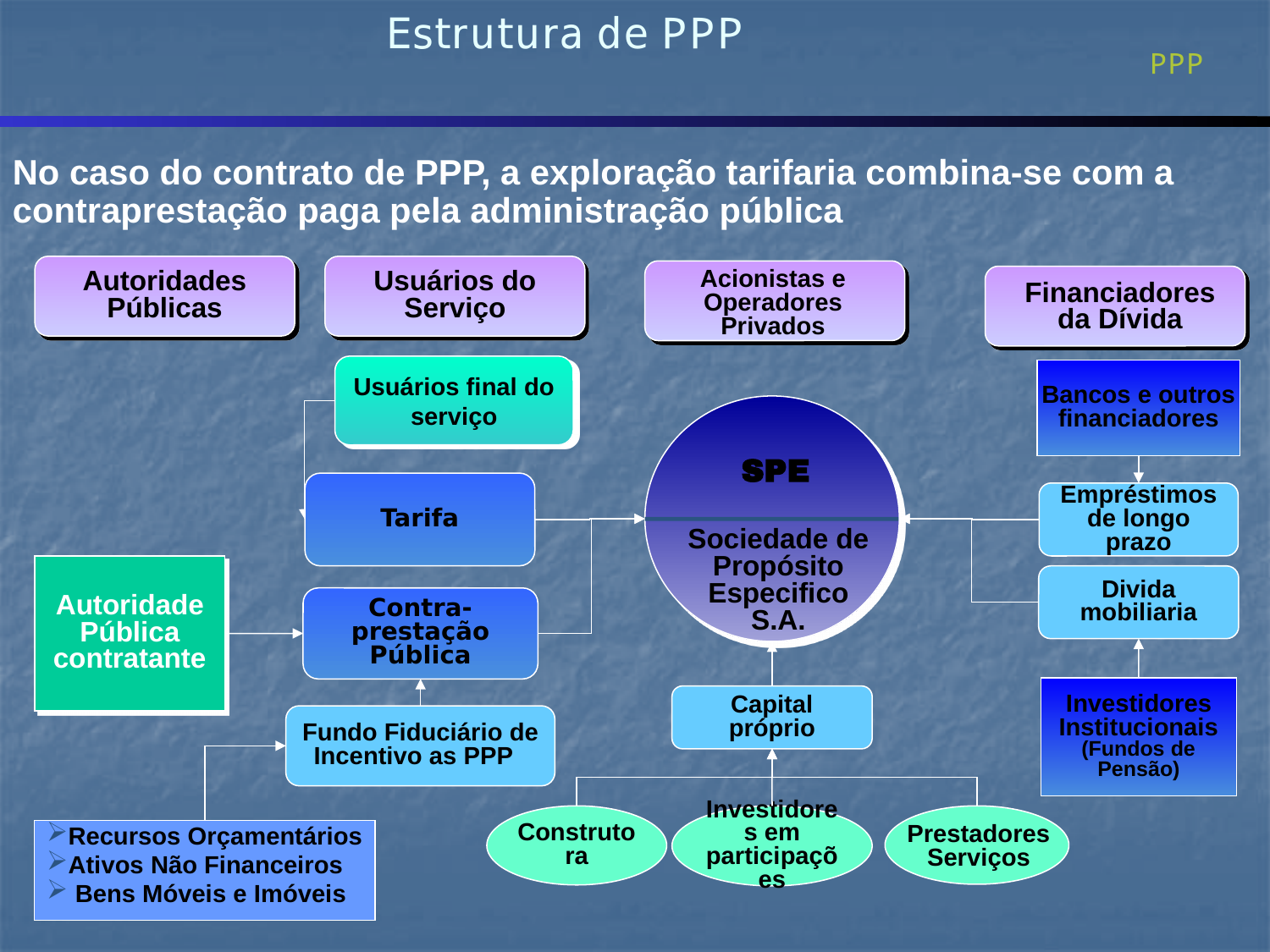

Estrutura de PPP

	PPP

No caso do contrato de PPP, a exploração tarifaria combina-se com a contraprestação paga pela administração pública
Autoridades Públicas
Usuários do Serviço

Acionistas e Operadores Privados

Mercados de Capitais
Financiadores da Dívida
Usuários final do serviço
Bancos e outros financiadores

SPE

Sociedade de Propósito Especifico S.A.
Tarifa
Empréstimos de longo prazo
Autoridade Pública contratante
Divida mobiliaria
Contra-prestação Pública
Investidores Institucionais (Fundos de Pensão)
Capital próprio
Fundo Fiduciário de Incentivo as PPP
Construtora
Investidores em participações

Prestadores Serviços
Recursos Orçamentários
Ativos Não Financeiros
 Bens Móveis e Imóveis